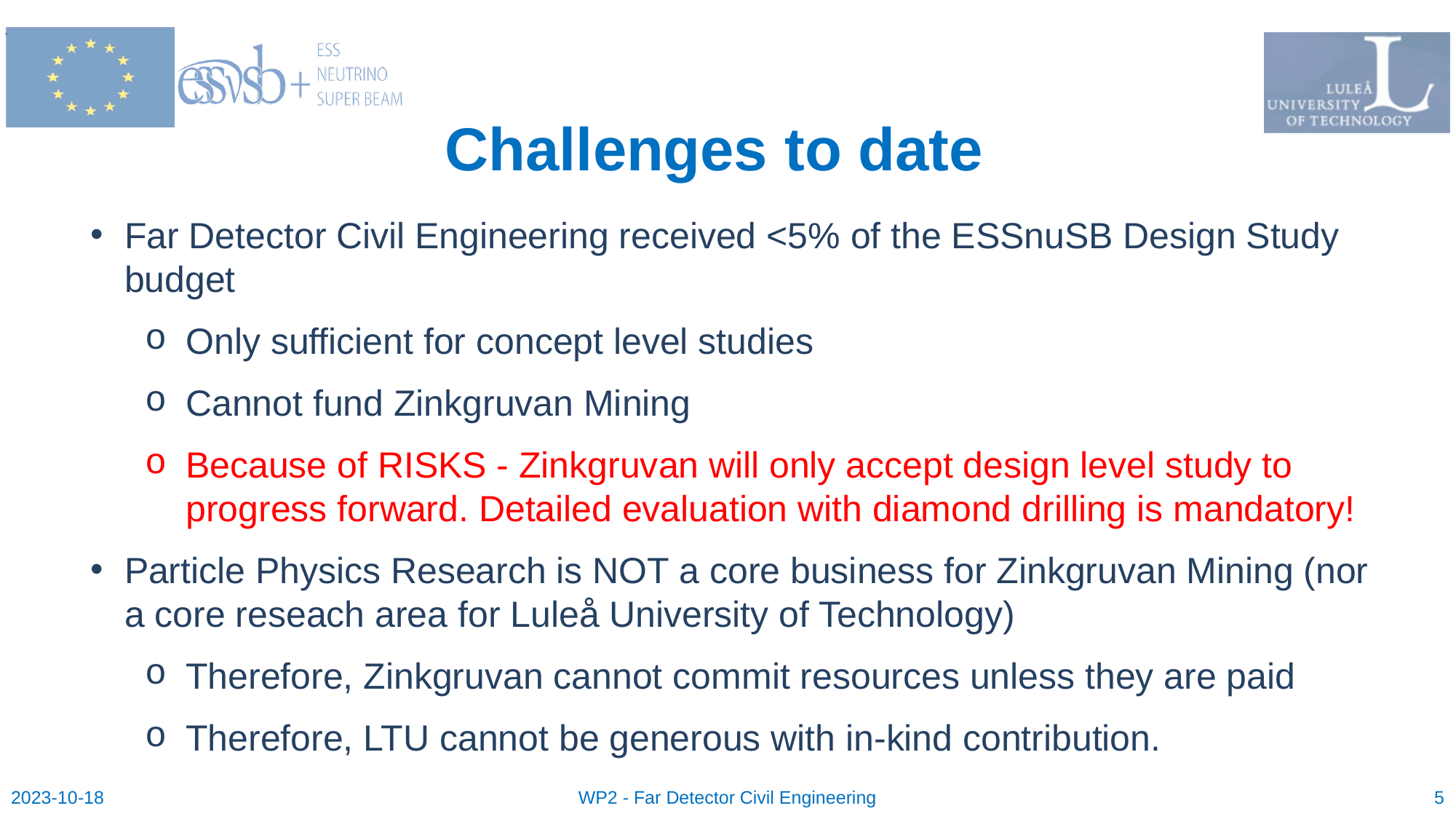

# Challenges to date
Far Detector Civil Engineering received <5% of the ESSnuSB Design Study budget
Only sufficient for concept level studies
Cannot fund Zinkgruvan Mining
Because of RISKS - Zinkgruvan will only accept design level study to progress forward. Detailed evaluation with diamond drilling is mandatory!
Particle Physics Research is NOT a core business for Zinkgruvan Mining (nor a core reseach area for Luleå University of Technology)
Therefore, Zinkgruvan cannot commit resources unless they are paid
Therefore, LTU cannot be generous with in-kind contribution.
5
WP2 - Far Detector Civil Engineering
2023-10-18